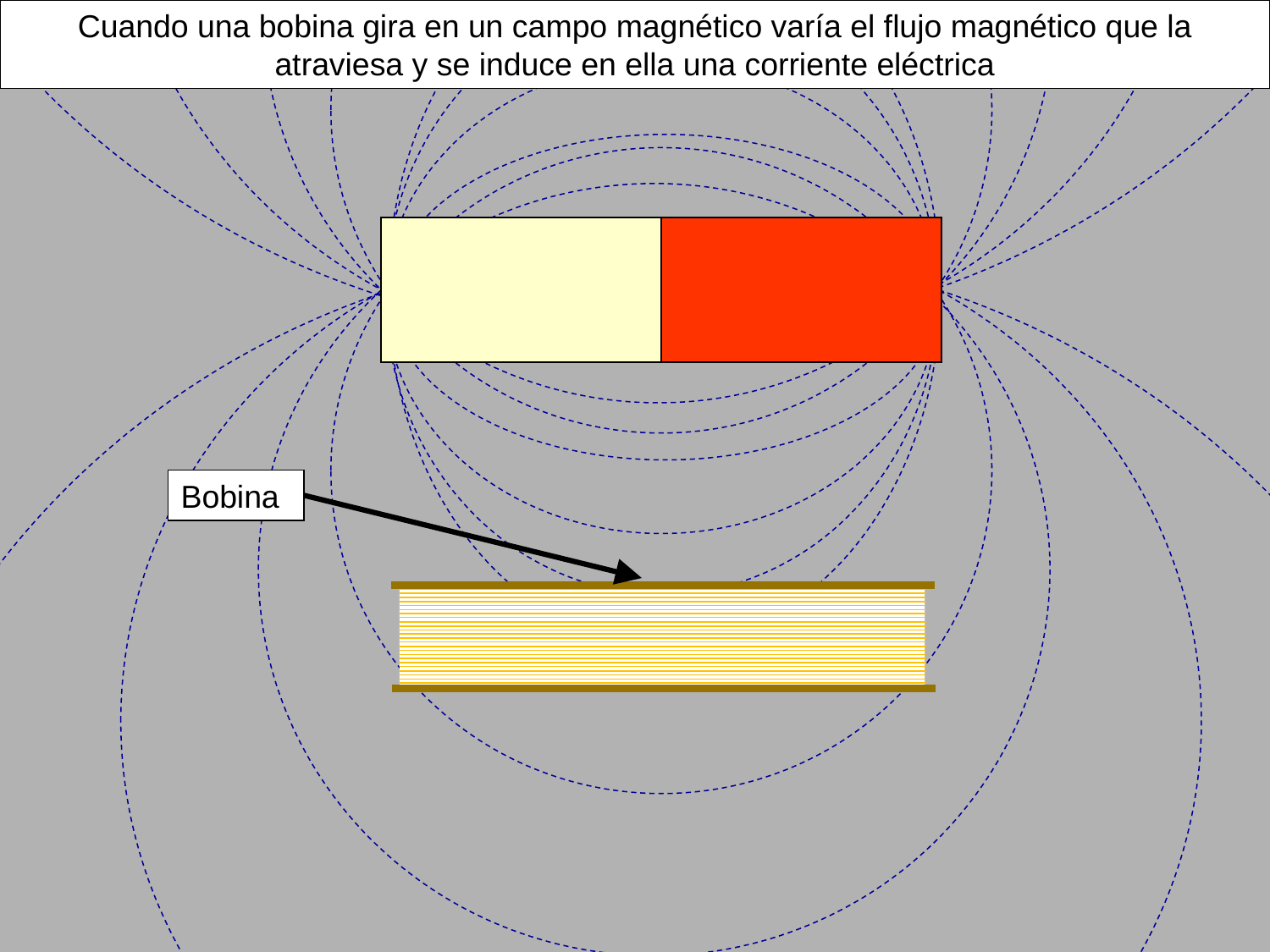

Cuando una bobina gira en un campo magnético varía el flujo magnético que la atraviesa y se induce en ella una corriente eléctrica

Bobina